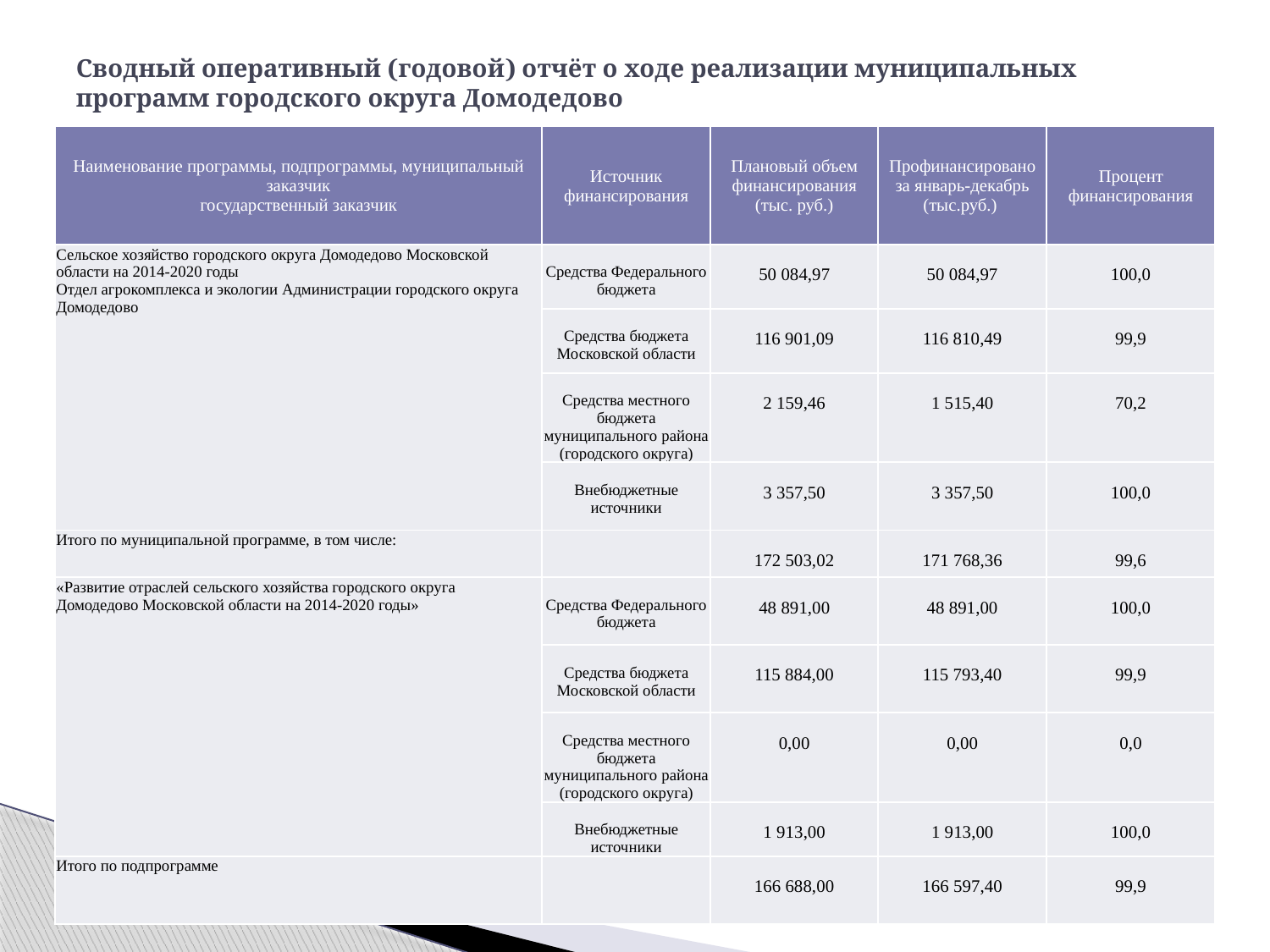

# Сводный оперативный (годовой) отчёт о ходе реализации муниципальных программ городского округа Домодедово
| Наименование программы, подпрограммы, муниципальный заказчик государственный заказчик | Источник финансирования | Плановый объем финансирования (тыс. руб.) | Профинансировано за январь-декабрь (тыс.руб.) | Процент финансирования |
| --- | --- | --- | --- | --- |
| Сельское хозяйство городского округа Домодедово Московской области на 2014-2020 годы Отдел агрокомплекса и экологии Администрации городского округа Домодедово | Средства Федерального бюджета | 50 084,97 | 50 084,97 | 100,0 |
|  | Средства бюджета Московской области | 116 901,09 | 116 810,49 | 99,9 |
|  | Средства местного бюджета муниципального района (городского округа) | 2 159,46 | 1 515,40 | 70,2 |
|  | Внебюджетные источники | 3 357,50 | 3 357,50 | 100,0 |
| Итого по муниципальной программе, в том числе: |  | 172 503,02 | 171 768,36 | 99,6 |
| «Развитие отраслей сельского хозяйства городского округа Домодедово Московской области на 2014-2020 годы» | Средства Федерального бюджета | 48 891,00 | 48 891,00 | 100,0 |
|  | Средства бюджета Московской области | 115 884,00 | 115 793,40 | 99,9 |
|  | Средства местного бюджета муниципального района (городского округа) | 0,00 | 0,00 | 0,0 |
|  | Внебюджетные источники | 1 913,00 | 1 913,00 | 100,0 |
| Итого по подпрограмме |  | 166 688,00 | 166 597,40 | 99,9 |